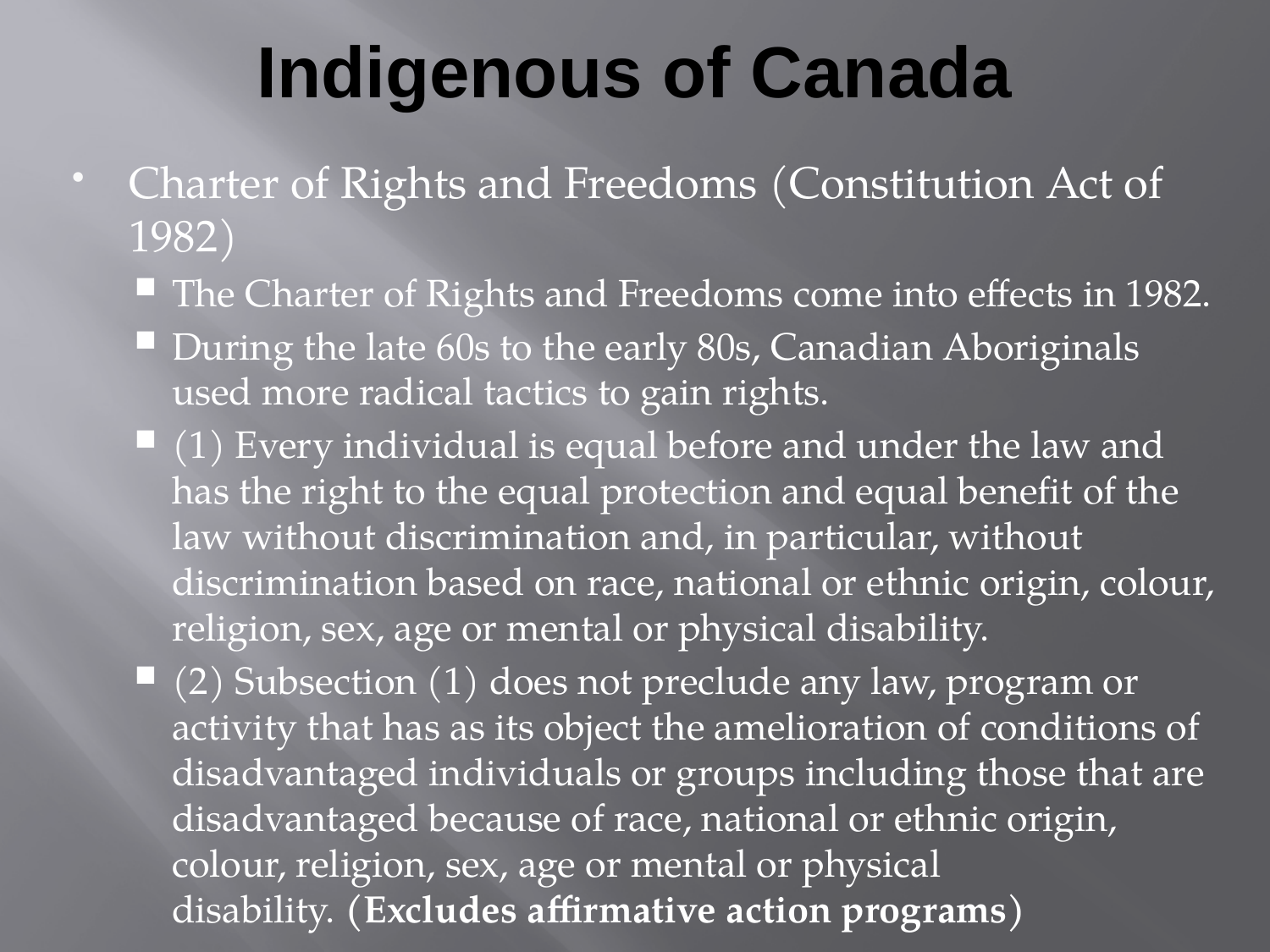

# Indigenous of Canada
Charter of Rights and Freedoms (Constitution Act of 1982)
The Charter of Rights and Freedoms come into effects in 1982.
During the late 60s to the early 80s, Canadian Aboriginals used more radical tactics to gain rights.
(1) Every individual is equal before and under the law and has the right to the equal protection and equal benefit of the law without discrimination and, in particular, without discrimination based on race, national or ethnic origin, colour, religion, sex, age or mental or physical disability.
(2) Subsection (1) does not preclude any law, program or activity that has as its object the amelioration of conditions of disadvantaged individuals or groups including those that are disadvantaged because of race, national or ethnic origin, colour, religion, sex, age or mental or physical disability. (Excludes affirmative action programs)